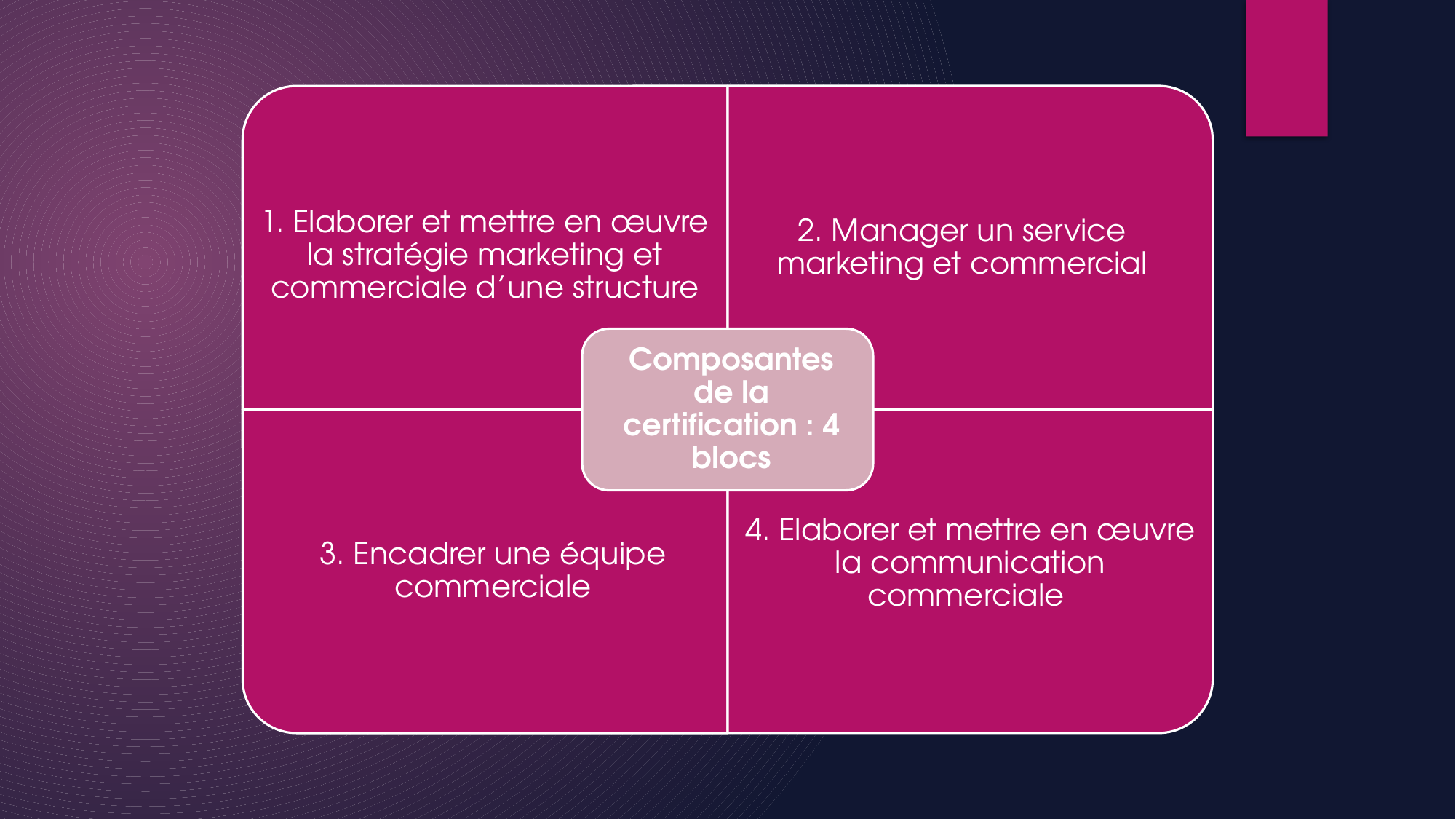

1. Elaborer et mettre en œuvre la stratégie marketing et commerciale d’une structure
2. Manager un service marketing et commercial
3. Encadrer une équipe commerciale
4. Elaborer et mettre en œuvre la communication commerciale
Composantes de la certification : 4 blocs